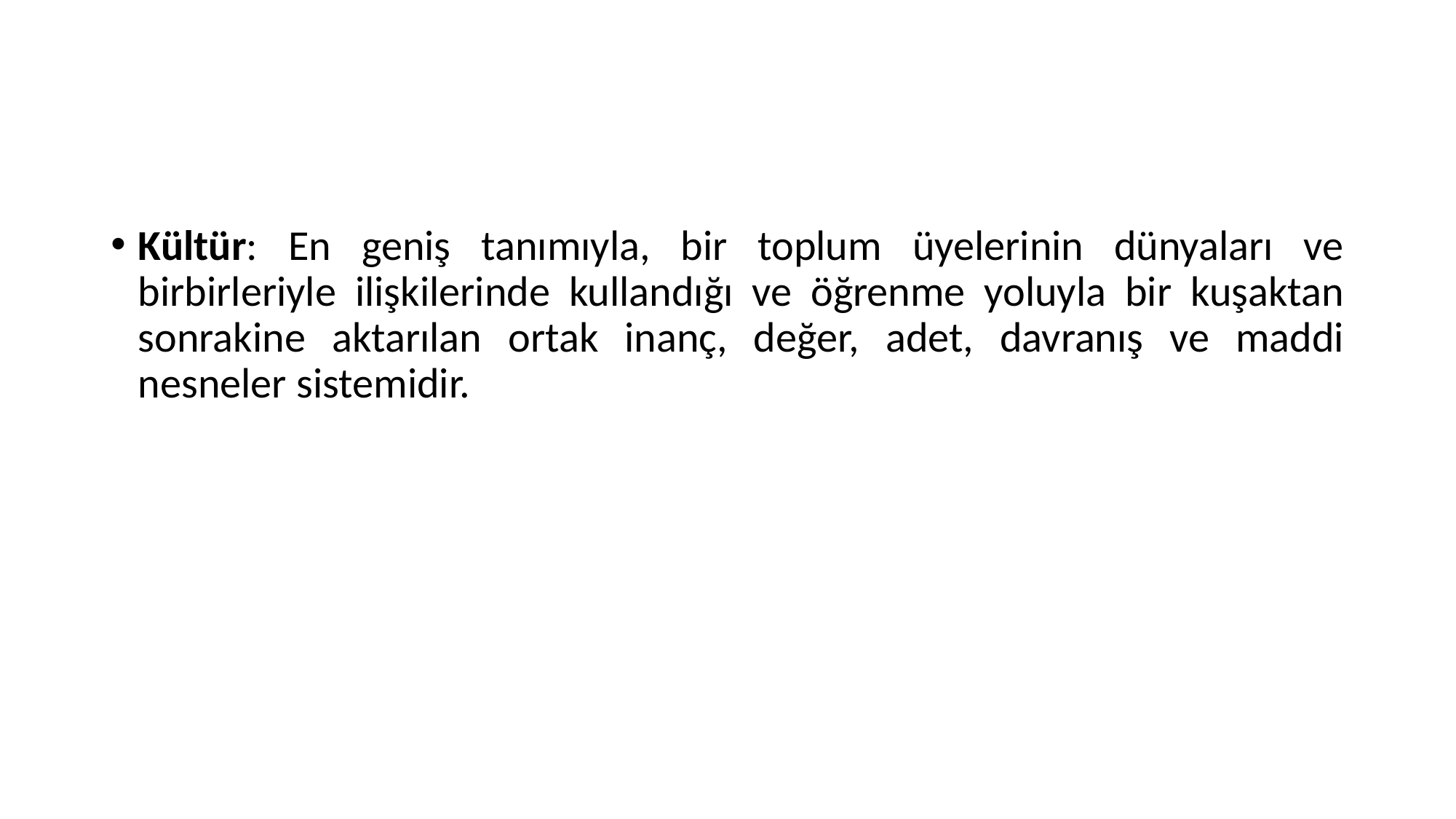

#
Kültür: En geniş tanımıyla, bir toplum üyelerinin dünyaları ve birbirleriyle ilişkilerinde kullandığı ve öğrenme yoluyla bir kuşaktan sonrakine aktarılan ortak inanç, değer, adet, davranış ve maddi nesneler sistemidir.